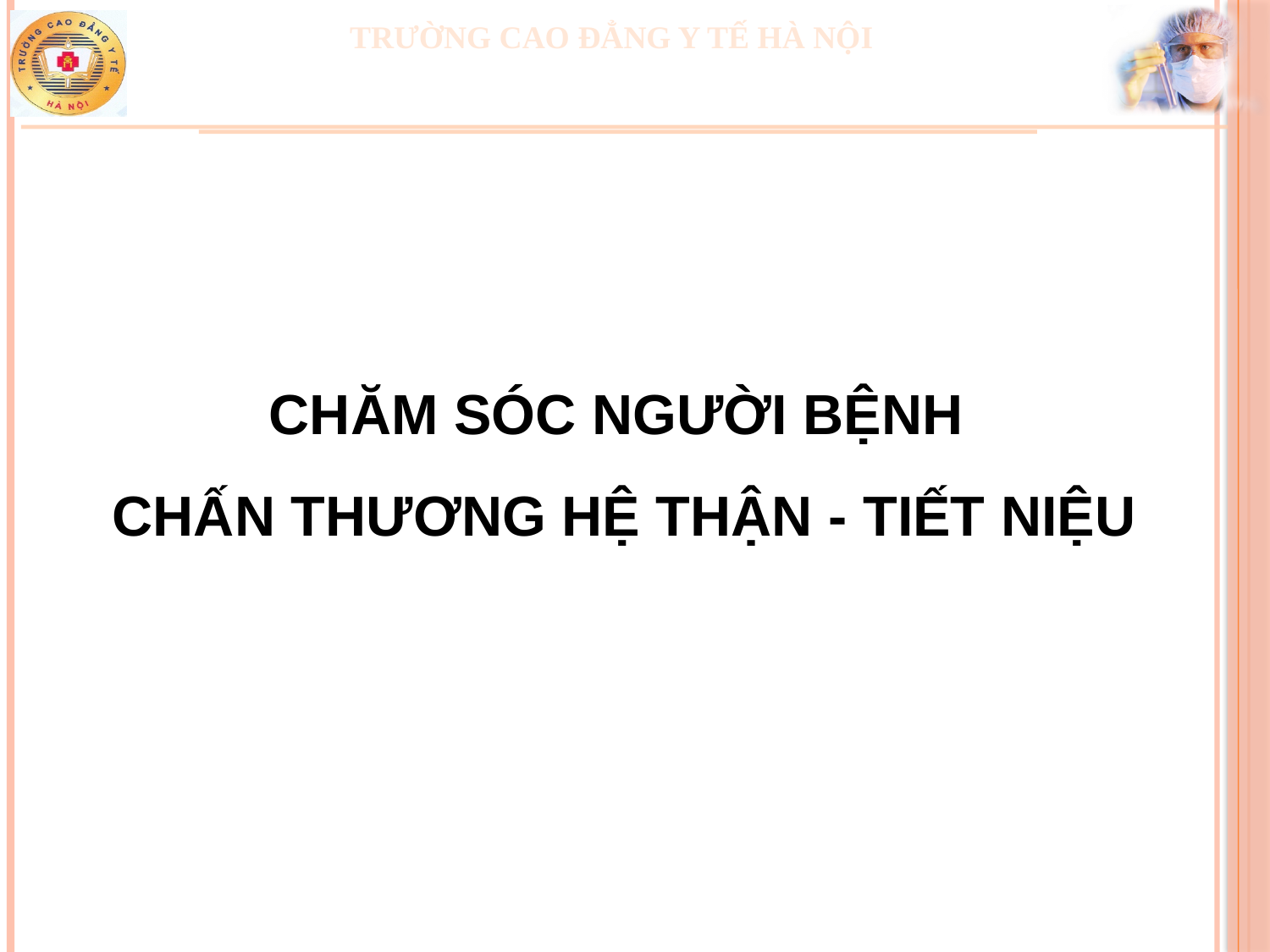

CHĂM SÓC NGƯỜI BỆNH
CHẤN THƯƠNG HỆ THẬN - TIẾT NIỆU